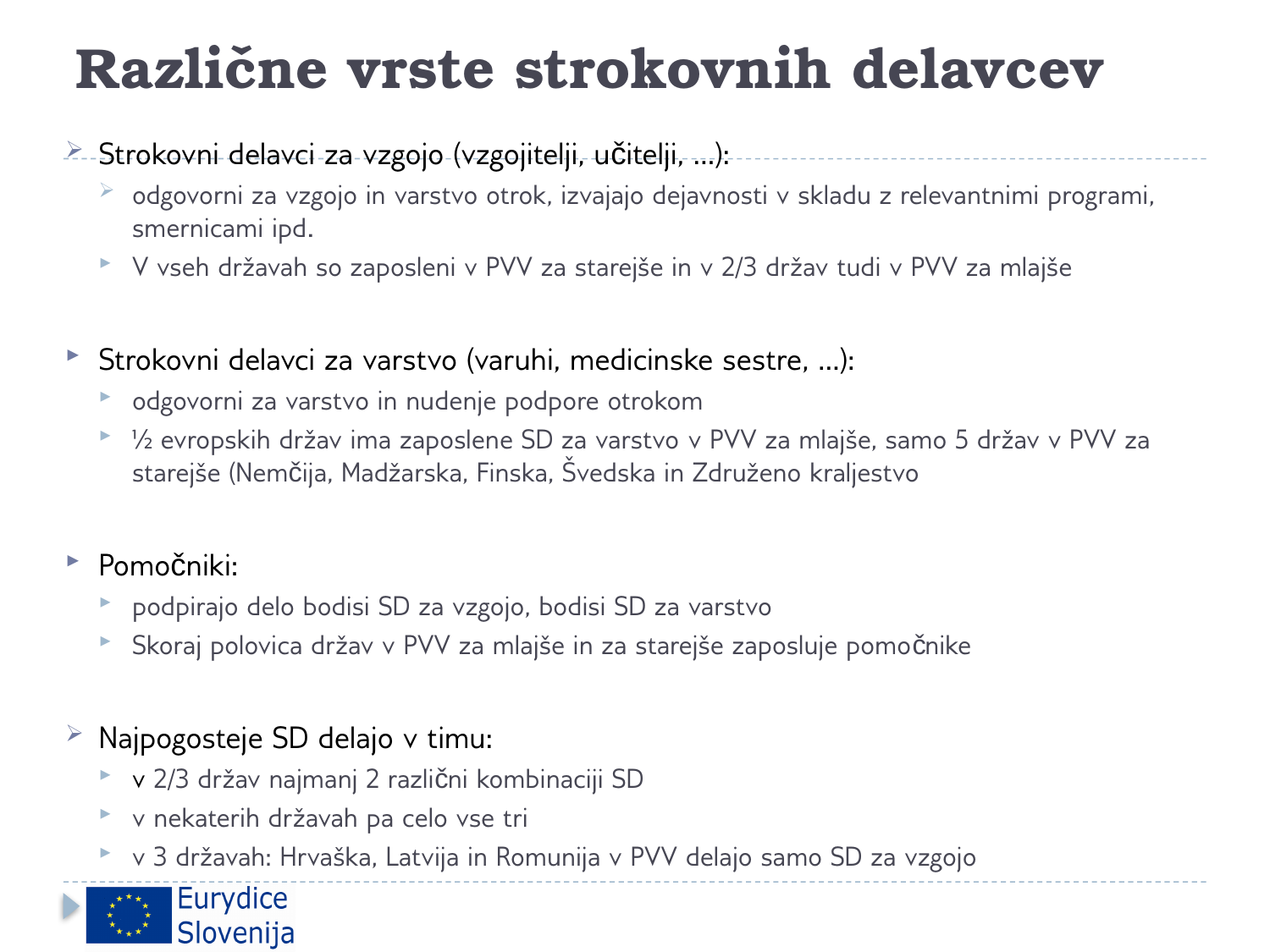

# Različne vrste strokovnih delavcev
Strokovni delavci za vzgojo (vzgojitelji, učitelji, …):
odgovorni za vzgojo in varstvo otrok, izvajajo dejavnosti v skladu z relevantnimi programi, smernicami ipd.
V vseh državah so zaposleni v PVV za starejše in v 2/3 držav tudi v PVV za mlajše

Strokovni delavci za varstvo (varuhi, medicinske sestre, …):
odgovorni za varstvo in nudenje podpore otrokom
½ evropskih držav ima zaposlene SD za varstvo v PVV za mlajše, samo 5 držav v PVV za starejše (Nemčija, Madžarska, Finska, Švedska in Združeno kraljestvo

Pomočniki:
podpirajo delo bodisi SD za vzgojo, bodisi SD za varstvo
Skoraj polovica držav v PVV za mlajše in za starejše zaposluje pomočnike

Najpogosteje SD delajo v timu:
v 2/3 držav najmanj 2 različni kombinaciji SD
v nekaterih državah pa celo vse tri
v 3 državah: Hrvaška, Latvija in Romunija v PVV delajo samo SD za vzgojo